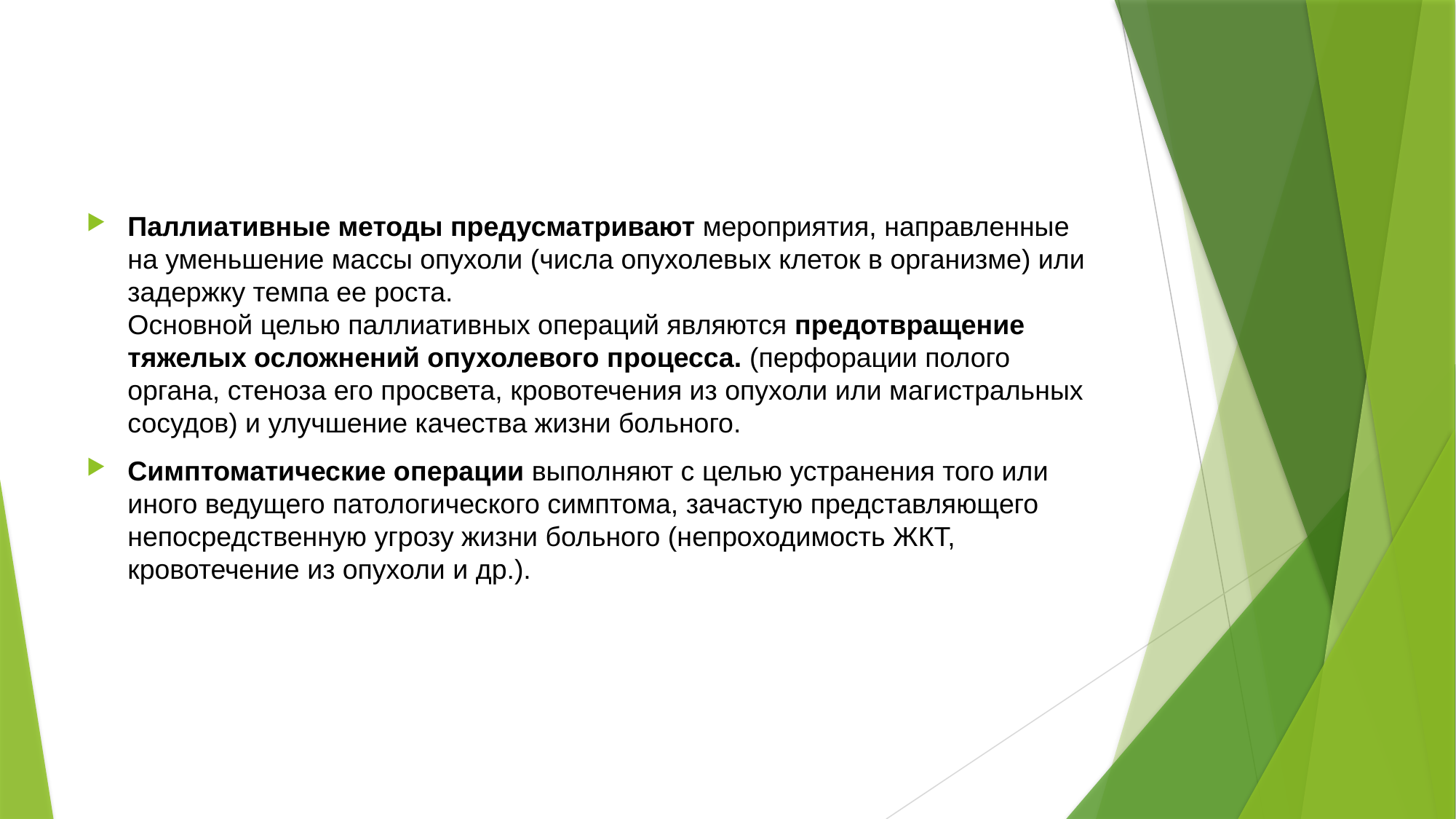

Паллиативные методы предусматривают мероприятия, направленные на уменьшение массы опухоли (числа опухолевых клеток в организме) или задержку темпа ее роста.
Основной целью паллиативных операций являются предотвращение тяжелых осложнений опухолевого процесса. (перфорации полого органа, стеноза его просвета, кровотечения из опухоли или магистральных сосудов) и улучшение качества жизни больного.
Симптоматические операции выполняют с целью устранения того или иного ведущего патологического симптома, зачастую представляющего непосредственную угрозу жизни больного (непроходимость ЖКТ, кровотечение из опухоли и др.).